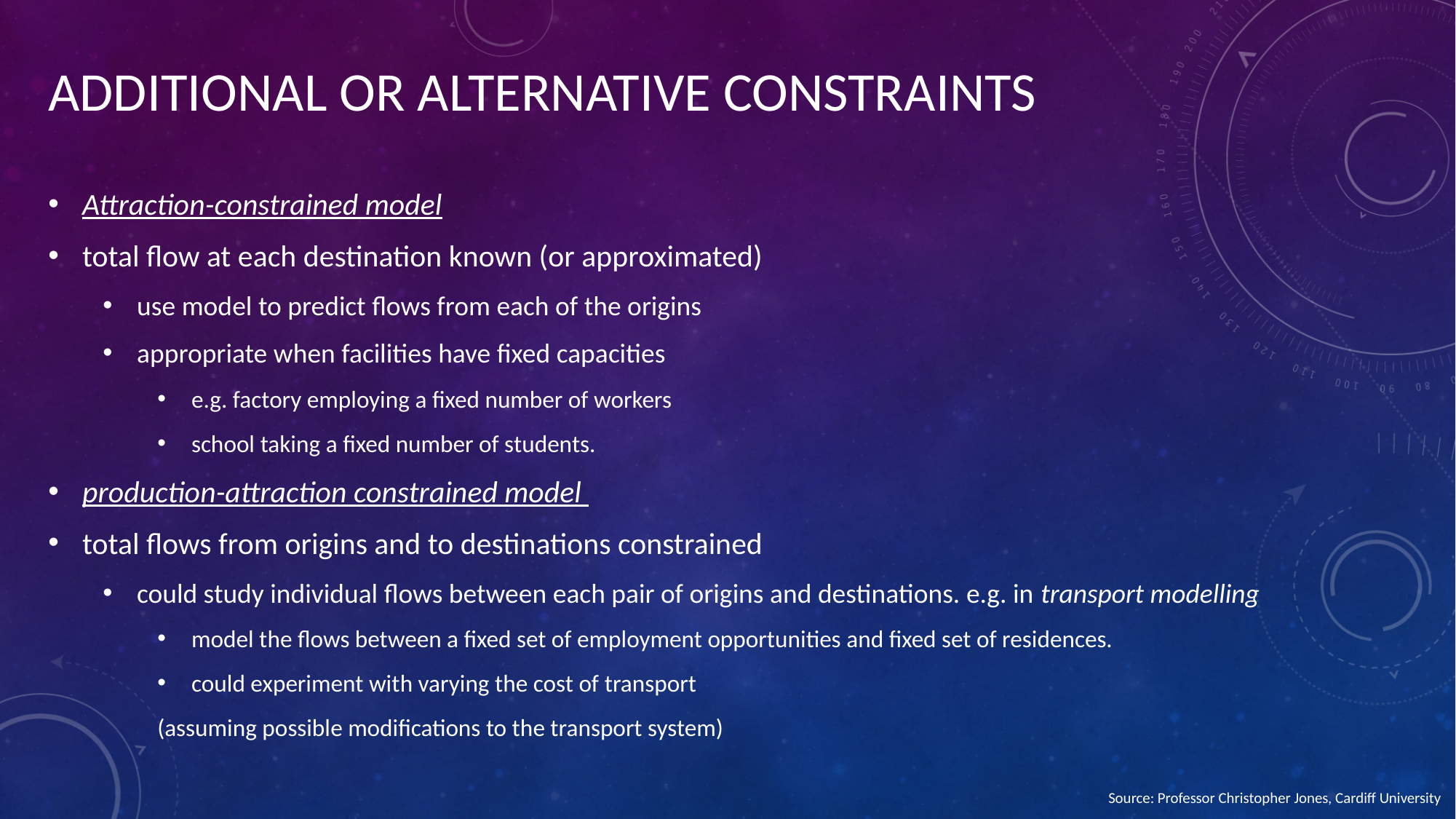

# Additional or alternative constraints
Attraction-constrained model
total flow at each destination known (or approximated)
use model to predict flows from each of the origins
appropriate when facilities have fixed capacities
e.g. factory employing a fixed number of workers
school taking a fixed number of students.
production-attraction constrained model
total flows from origins and to destinations constrained
could study individual flows between each pair of origins and destinations. e.g. in transport modelling
model the flows between a fixed set of employment opportunities and fixed set of residences.
could experiment with varying the cost of transport
(assuming possible modifications to the transport system)
Source: Professor Christopher Jones, Cardiff University